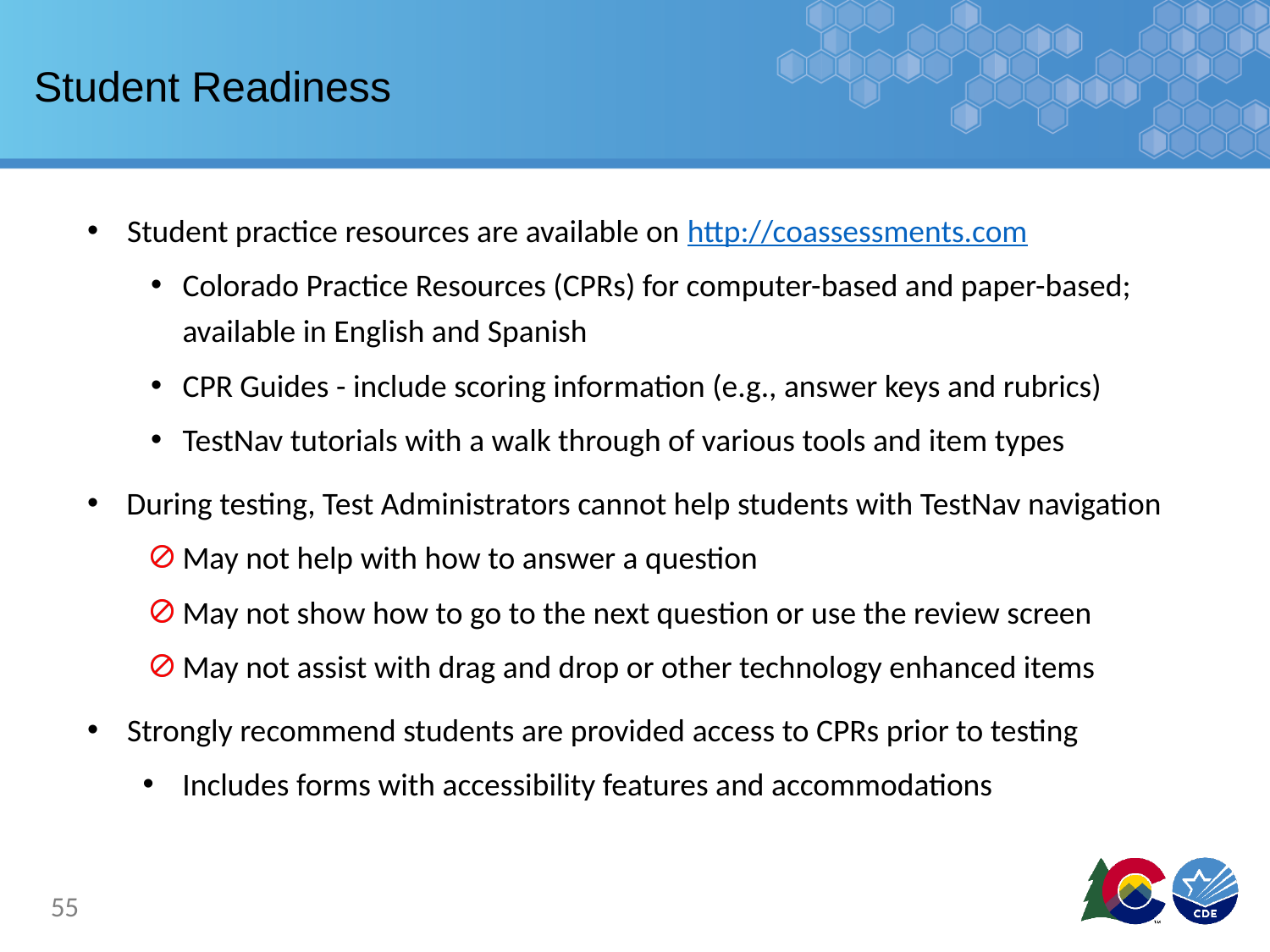

# Student Readiness
Student practice resources are available on http://coassessments.com
Colorado Practice Resources (CPRs) for computer-based and paper-based; available in English and Spanish
CPR Guides - include scoring information (e.g., answer keys and rubrics)
TestNav tutorials with a walk through of various tools and item types
During testing, Test Administrators cannot help students with TestNav navigation
May not help with how to answer a question
May not show how to go to the next question or use the review screen
May not assist with drag and drop or other technology enhanced items
Strongly recommend students are provided access to CPRs prior to testing
Includes forms with accessibility features and accommodations

55